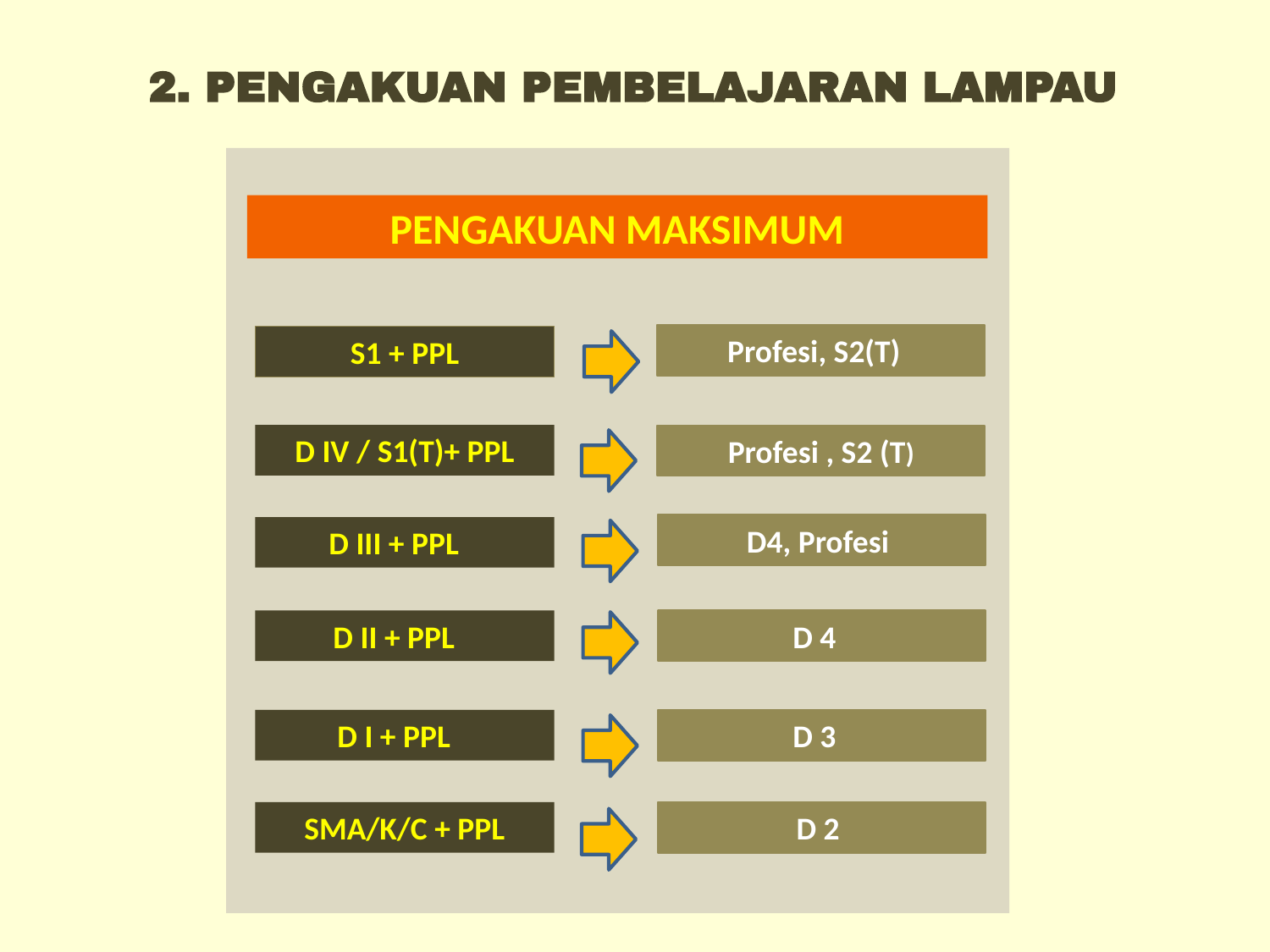

2. PENGAKUAN PEMBELAJARAN LAMPAU

PENGAKUAN MAKSIMUM
Profesi, S2(T)
S1 + PPL

D IV / S1(T)+ PPL
Profesi , S2 (T)

D4, Profesi
D III + PPL

D II + PPL
D 4

D I + PPL
D 3

SMA/K/C + PPL
D 2